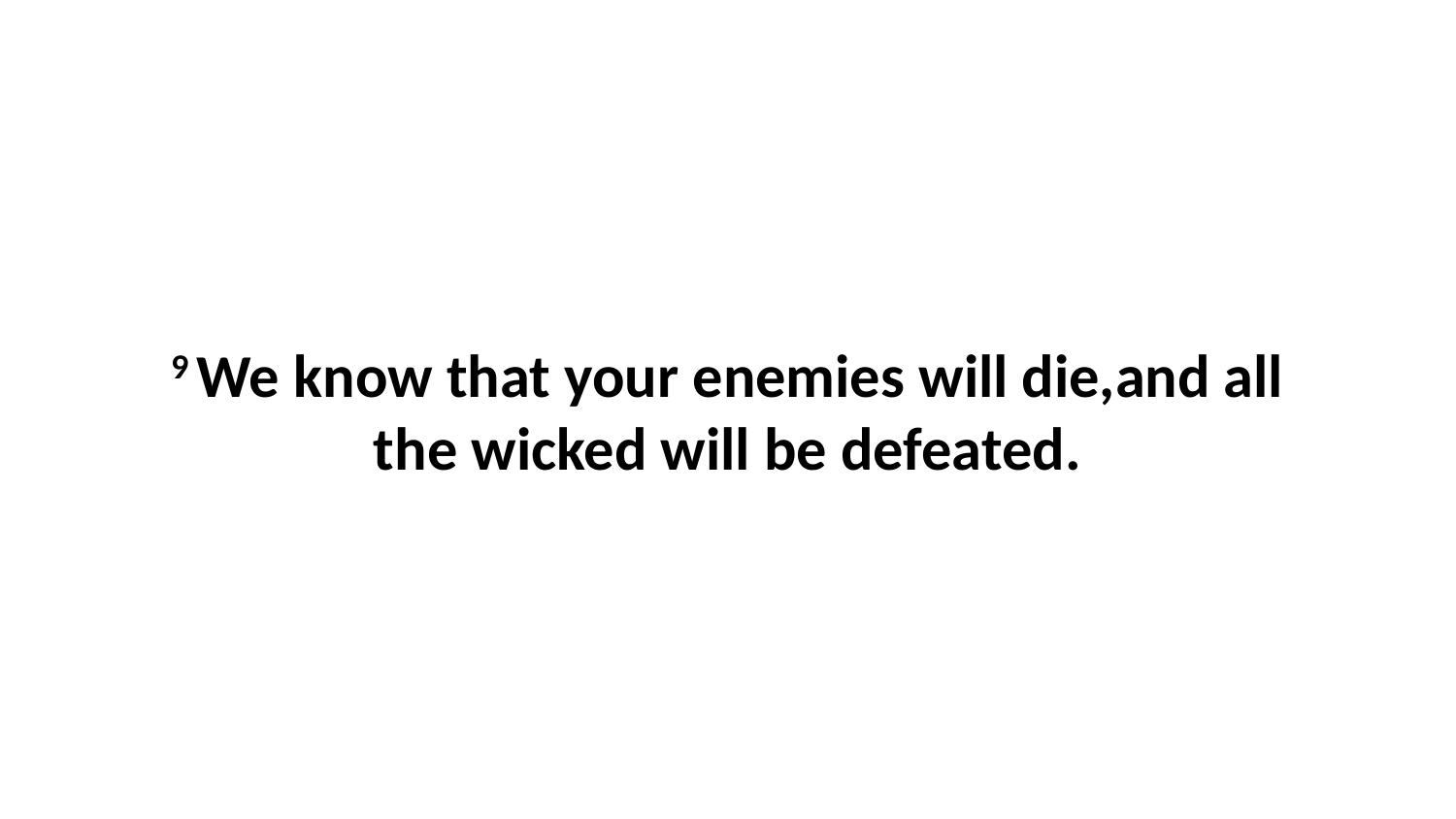

9 We know that your enemies will die,and all the wicked will be defeated.